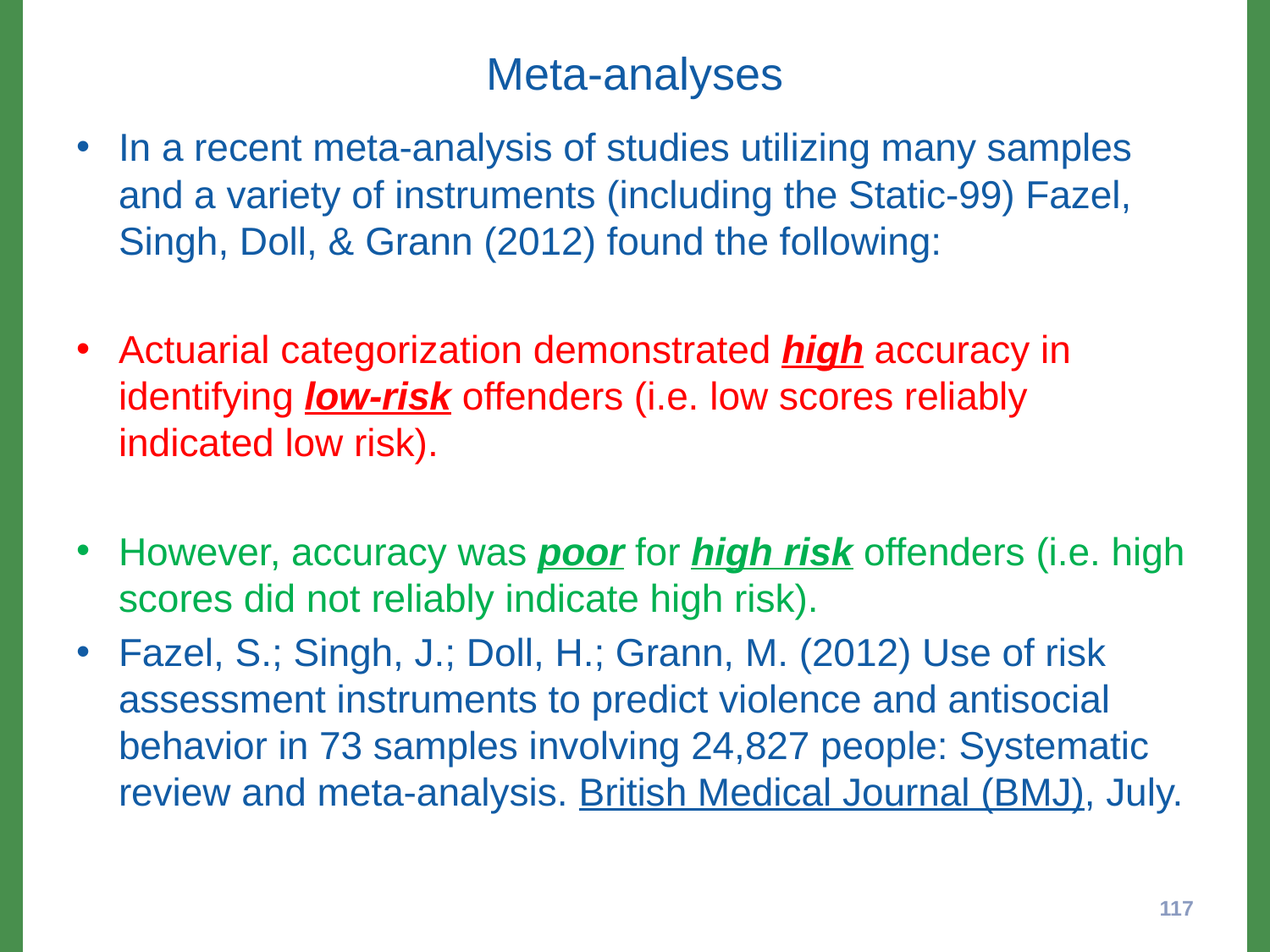

# Meta-analyses
In a recent meta-analysis of studies utilizing many samples and a variety of instruments (including the Static-99) Fazel, Singh, Doll, & Grann (2012) found the following:

Actuarial categorization demonstrated high accuracy in identifying low-risk offenders (i.e. low scores reliably indicated low risk).

However, accuracy was poor for high risk offenders (i.e. high scores did not reliably indicate high risk).
Fazel, S.; Singh, J.; Doll, H.; Grann, M. (2012) Use of risk assessment instruments to predict violence and antisocial behavior in 73 samples involving 24,827 people: Systematic review and meta-analysis. British Medical Journal (BMJ), July.

117